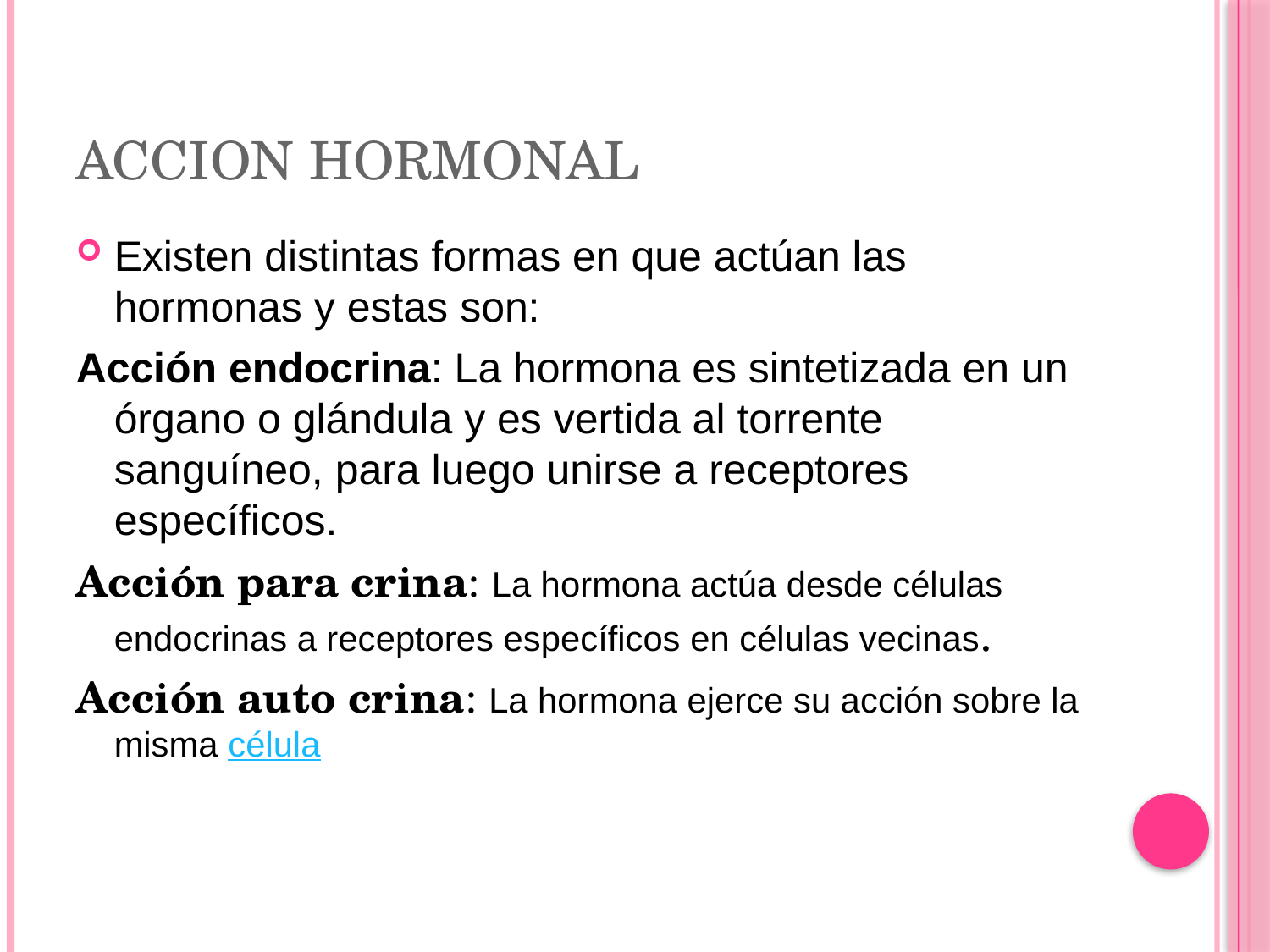

# ACCION HORMONAL
Existen distintas formas en que actúan las hormonas y estas son:
Acción endocrina: La hormona es sintetizada en un órgano o glándula y es vertida al torrente sanguíneo, para luego unirse a receptores específicos.
Acción para crina: La hormona actúa desde células endocrinas a receptores específicos en células vecinas.
Acción auto crina: La hormona ejerce su acción sobre la misma célula